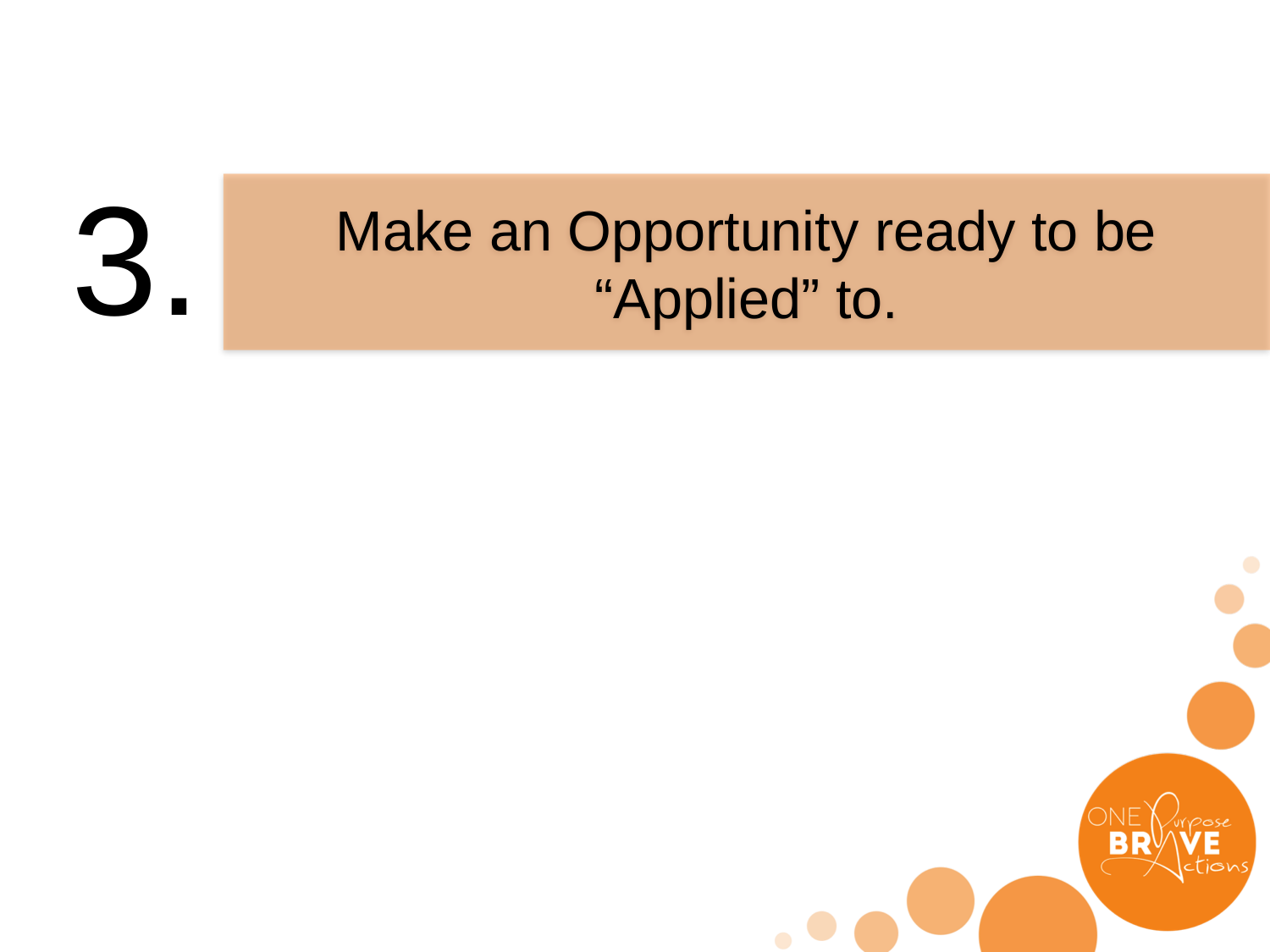

# 3.
Make an Opportunity ready to be “Applied” to.